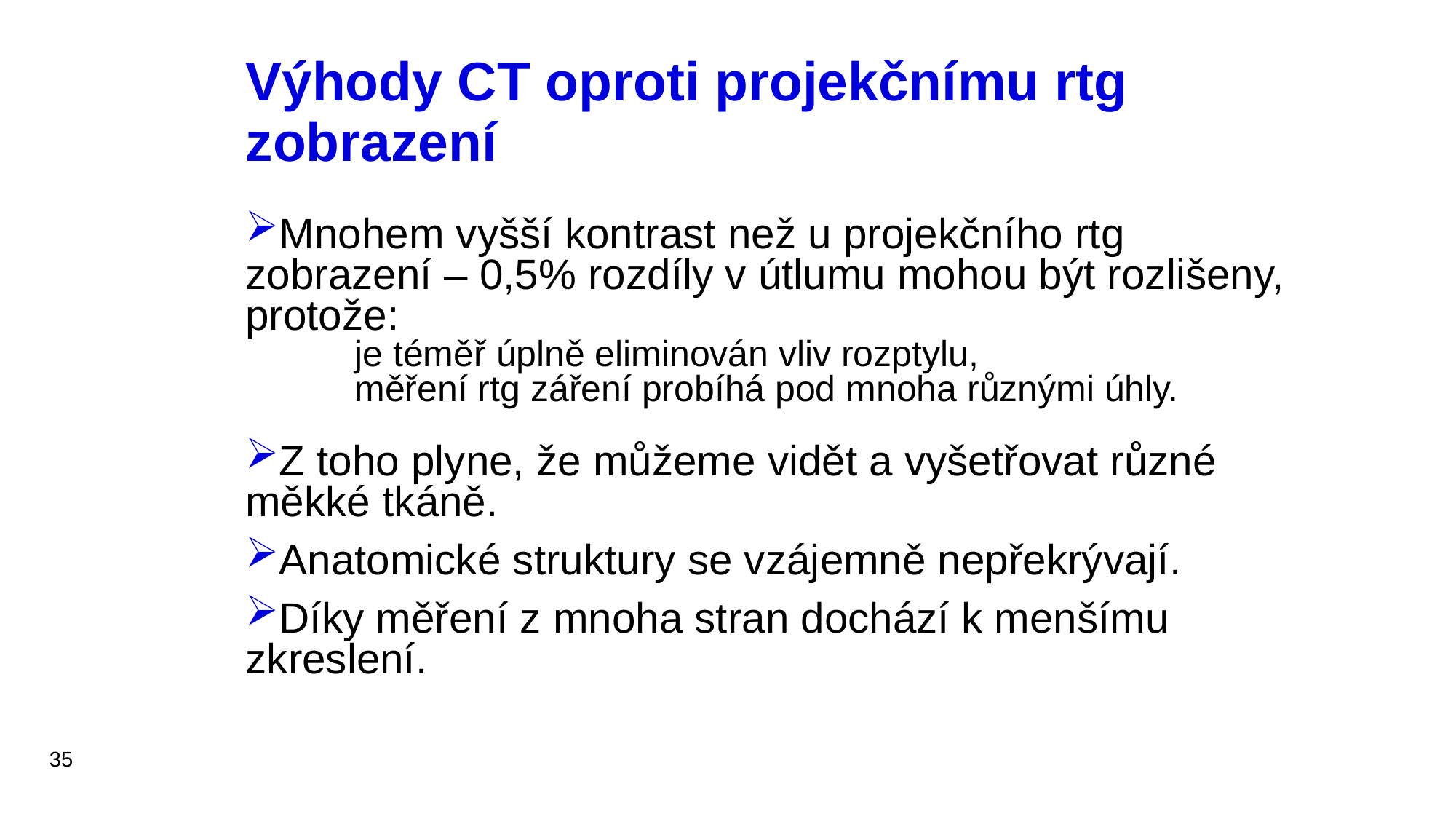

# Výhody CT oproti projekčnímu rtg zobrazení
Mnohem vyšší kontrast než u projekčního rtg zobrazení – 0,5% rozdíly v útlumu mohou být rozlišeny, protože:
je téměř úplně eliminován vliv rozptylu,
měření rtg záření probíhá pod mnoha různými úhly.

Z toho plyne, že můžeme vidět a vyšetřovat různé měkké tkáně.

Anatomické struktury se vzájemně nepřekrývají.

Díky měření z mnoha stran dochází k menšímu zkreslení.
35